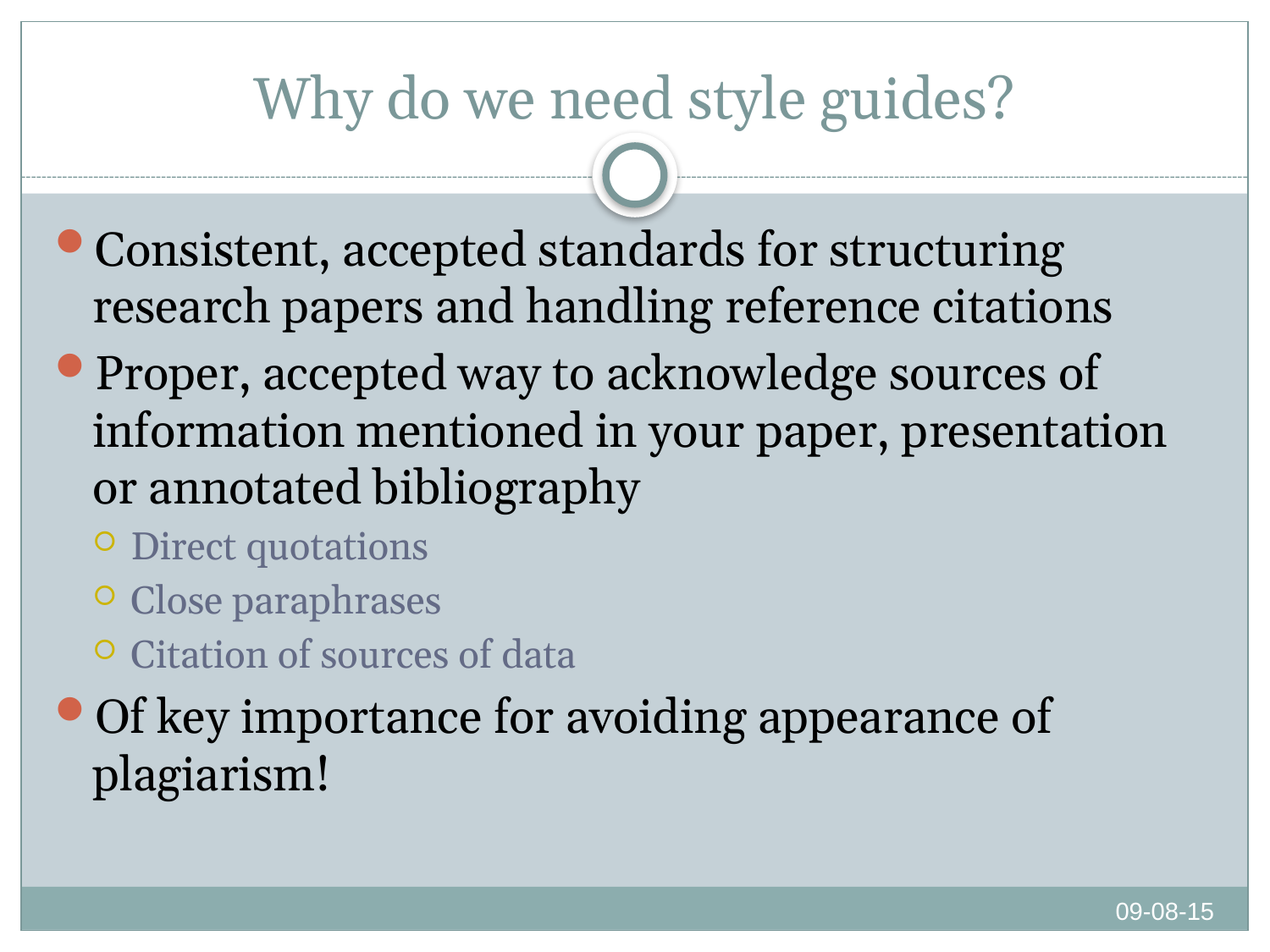

# Why do we need style guides?
Consistent, accepted standards for structuring research papers and handling reference citations
Proper, accepted way to acknowledge sources of information mentioned in your paper, presentation or annotated bibliography
Direct quotations
Close paraphrases
Citation of sources of data
Of key importance for avoiding appearance of plagiarism!

09-08-15